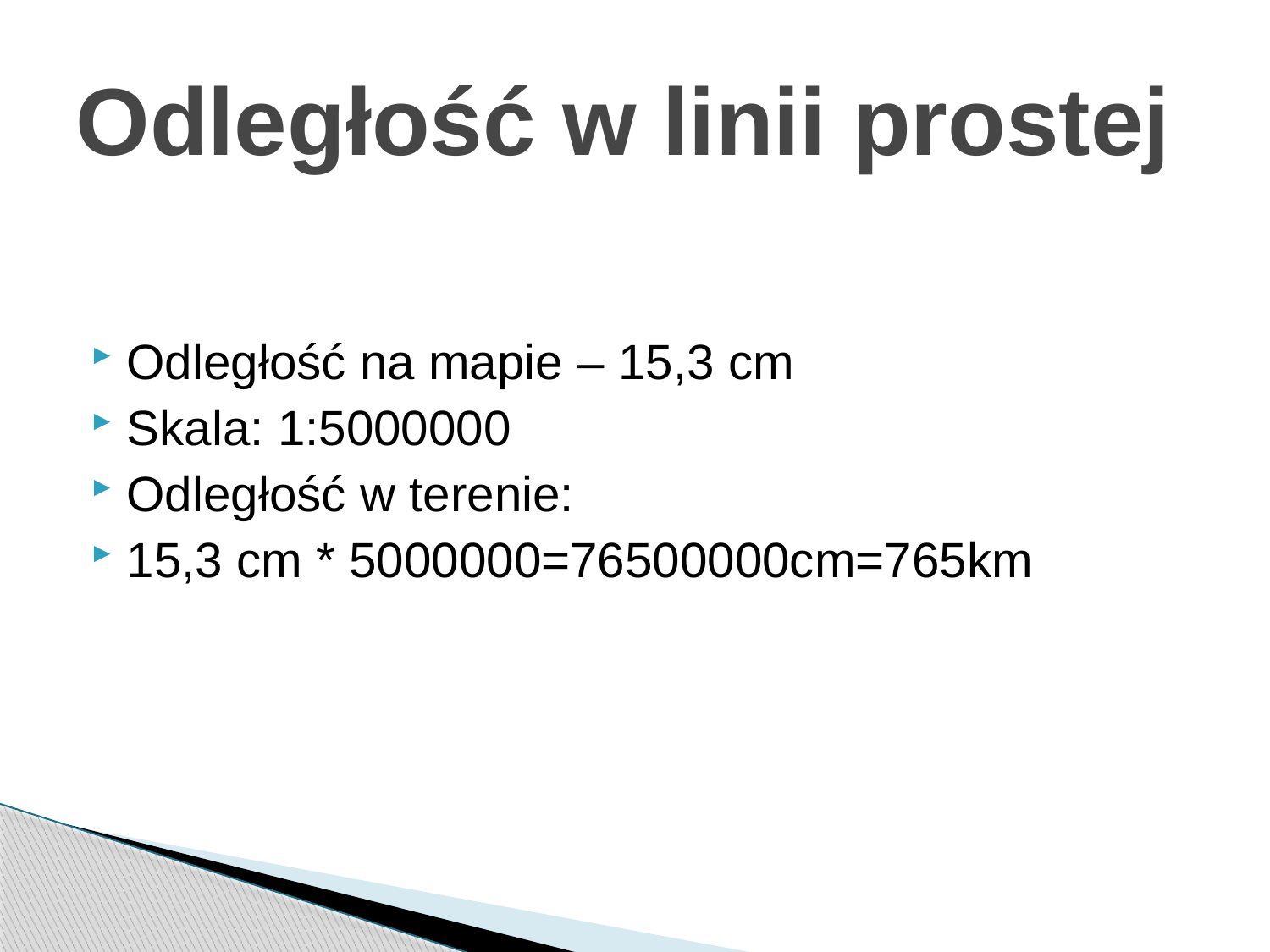

# Odległość w linii prostej
Odległość na mapie – 15,3 cm
Skala: 1:5000000
Odległość w terenie:
15,3 cm * 5000000=76500000cm=765km